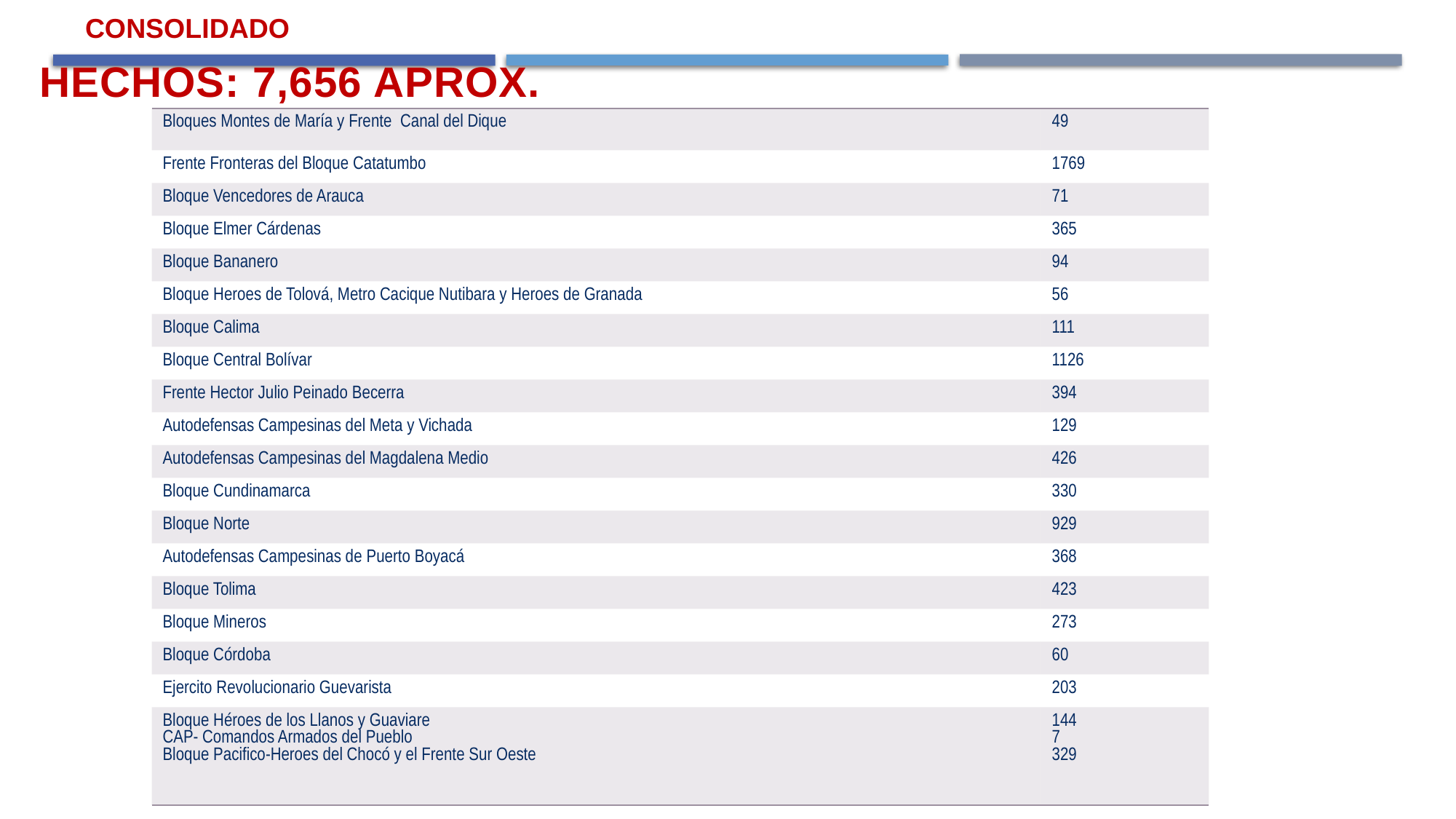

CONSOLIDADO
Hechos: 7,656 aprox.

| Bloques Montes de María y Frente Canal del Dique | 49 |
| --- | --- |
| Frente Fronteras del Bloque Catatumbo | 1769 |
| Bloque Vencedores de Arauca | 71 |
| Bloque Elmer Cárdenas | 365 |
| Bloque Bananero | 94 |
| Bloque Heroes de Tolová, Metro Cacique Nutibara y Heroes de Granada | 56 |
| Bloque Calima | 111 |
| Bloque Central Bolívar | 1126 |
| Frente Hector Julio Peinado Becerra | 394 |
| Autodefensas Campesinas del Meta y Vichada | 129 |
| Autodefensas Campesinas del Magdalena Medio | 426 |
| Bloque Cundinamarca | 330 |
| Bloque Norte | 929 |
| Autodefensas Campesinas de Puerto Boyacá | 368 |
| Bloque Tolima | 423 |
| Bloque Mineros | 273 |
| Bloque Córdoba | 60 |
| Ejercito Revolucionario Guevarista | 203 |
| Bloque Héroes de los Llanos y Guaviare CAP- Comandos Armados del Pueblo Bloque Pacifico-Heroes del Chocó y el Frente Sur Oeste | 144 7 329 |